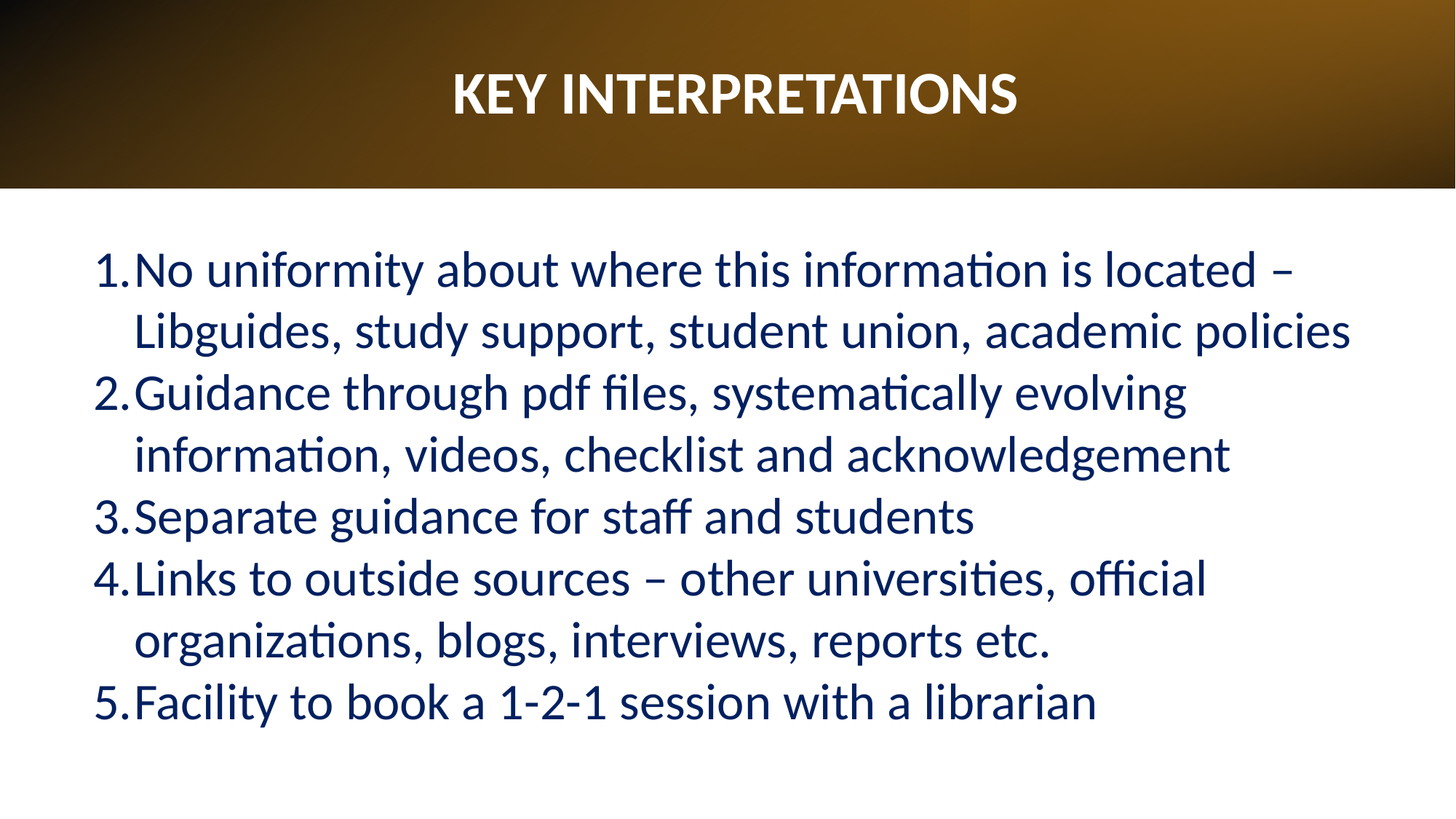

# KEY INTERPRETATIONS
No uniformity about where this information is located – Libguides, study support, student union, academic policies
Guidance through pdf files, systematically evolving information, videos, checklist and acknowledgement
Separate guidance for staff and students
Links to outside sources – other universities, official organizations, blogs, interviews, reports etc.
Facility to book a 1-2-1 session with a librarian
8